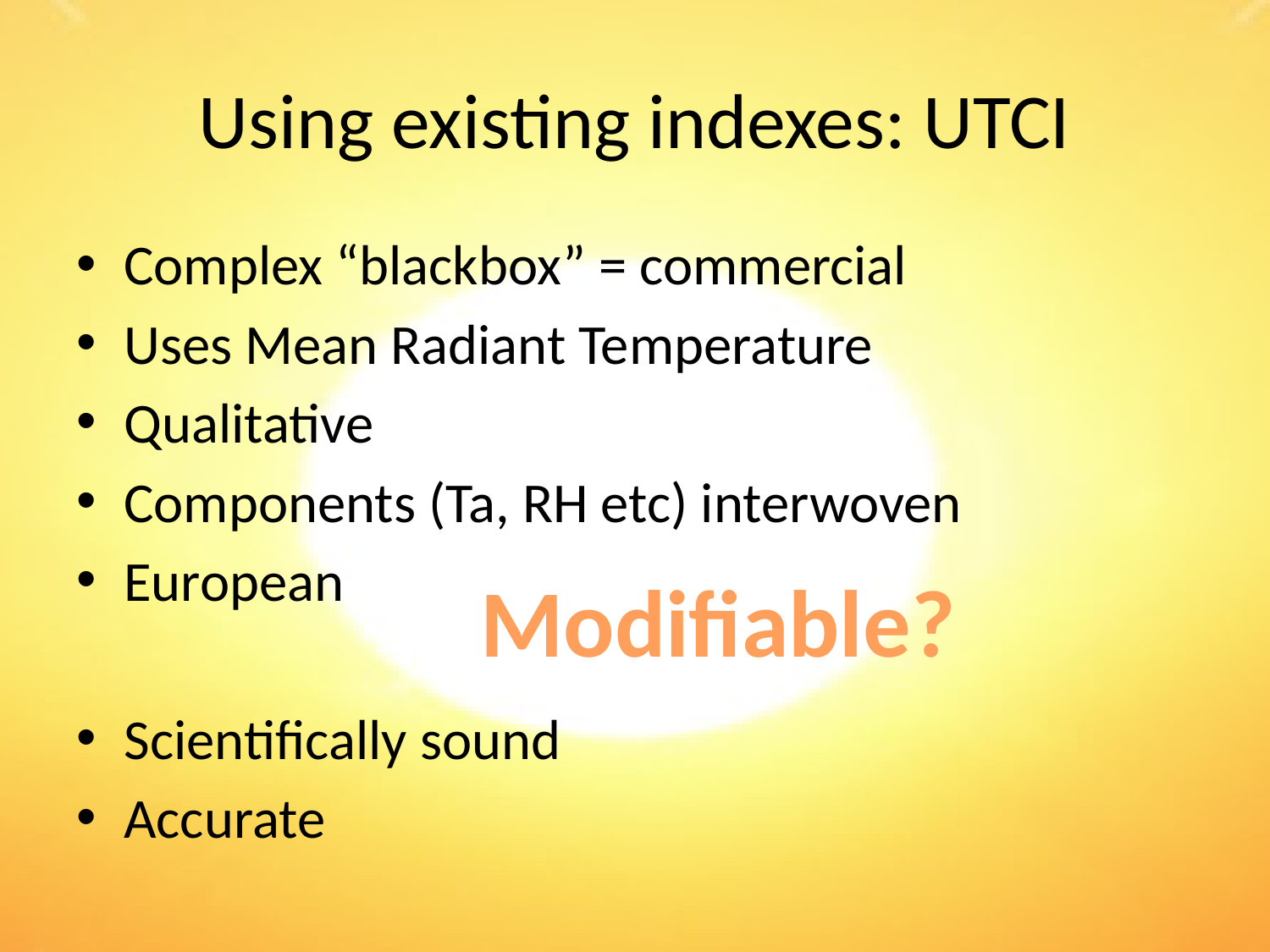

# Using existing indexes: UTCI
Complex “blackbox” = commercial
Uses Mean Radiant Temperature
Qualitative
Components (Ta, RH etc) interwoven
European

Scientifically sound
Accurate

Modifiable?